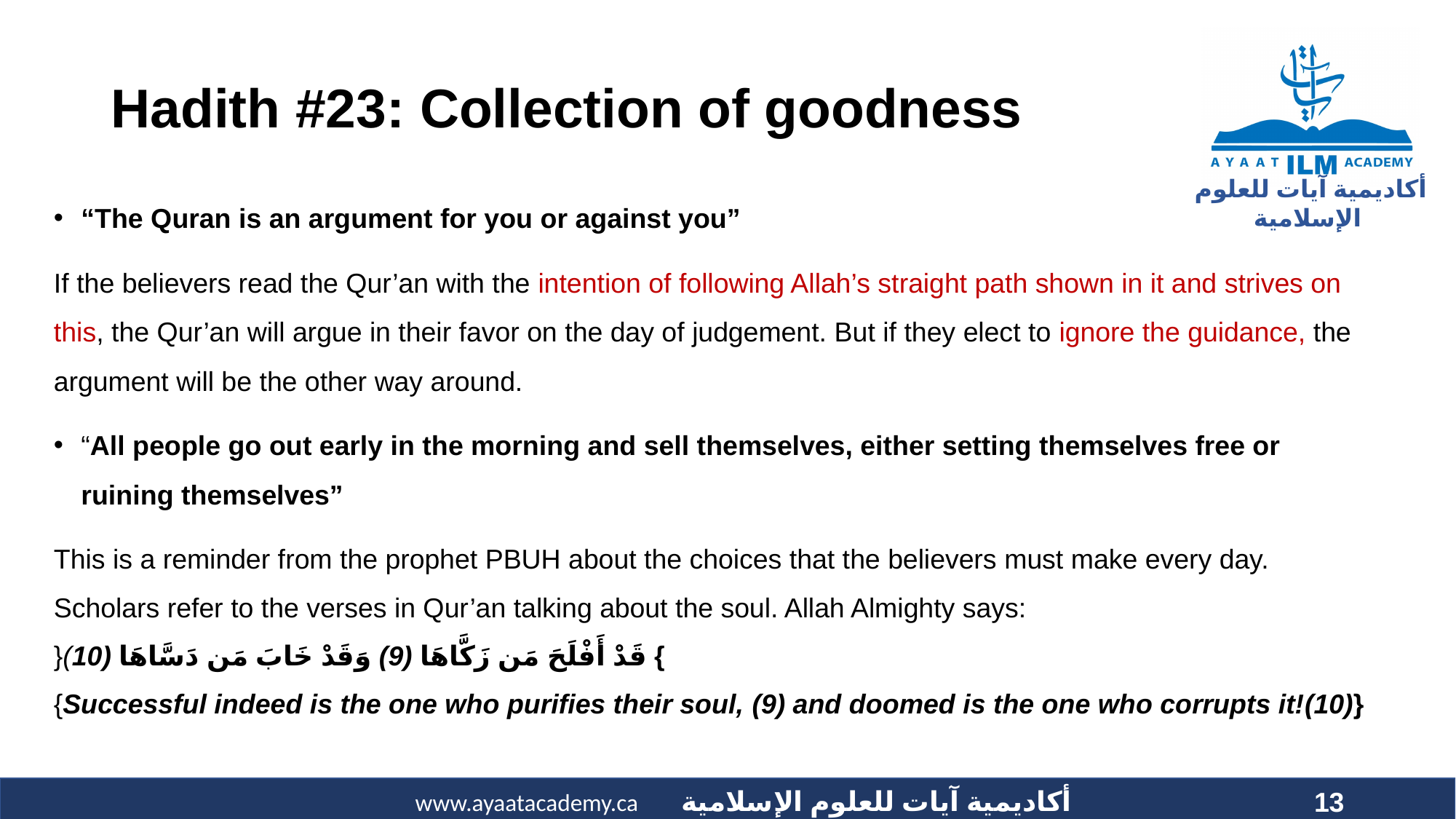

# Hadith #23: Collection of goodness
“The Quran is an argument for you or against you”
If the believers read the Qur’an with the intention of following Allah’s straight path shown in it and strives on this, the Qur’an will argue in their favor on the day of judgement. But if they elect to ignore the guidance, the argument will be the other way around.
“All people go out early in the morning and sell themselves, either setting themselves free or ruining themselves”
This is a reminder from the prophet PBUH about the choices that the believers must make every day. Scholars refer to the verses in Qur’an talking about the soul. Allah Almighty says:
} قَدْ أَفْلَحَ مَن زَكَّاهَا (9) وَقَدْ خَابَ مَن دَسَّاهَا (10){
{Successful indeed is the one who purifies their soul, (9) and doomed is the one who corrupts it!(10)}
13